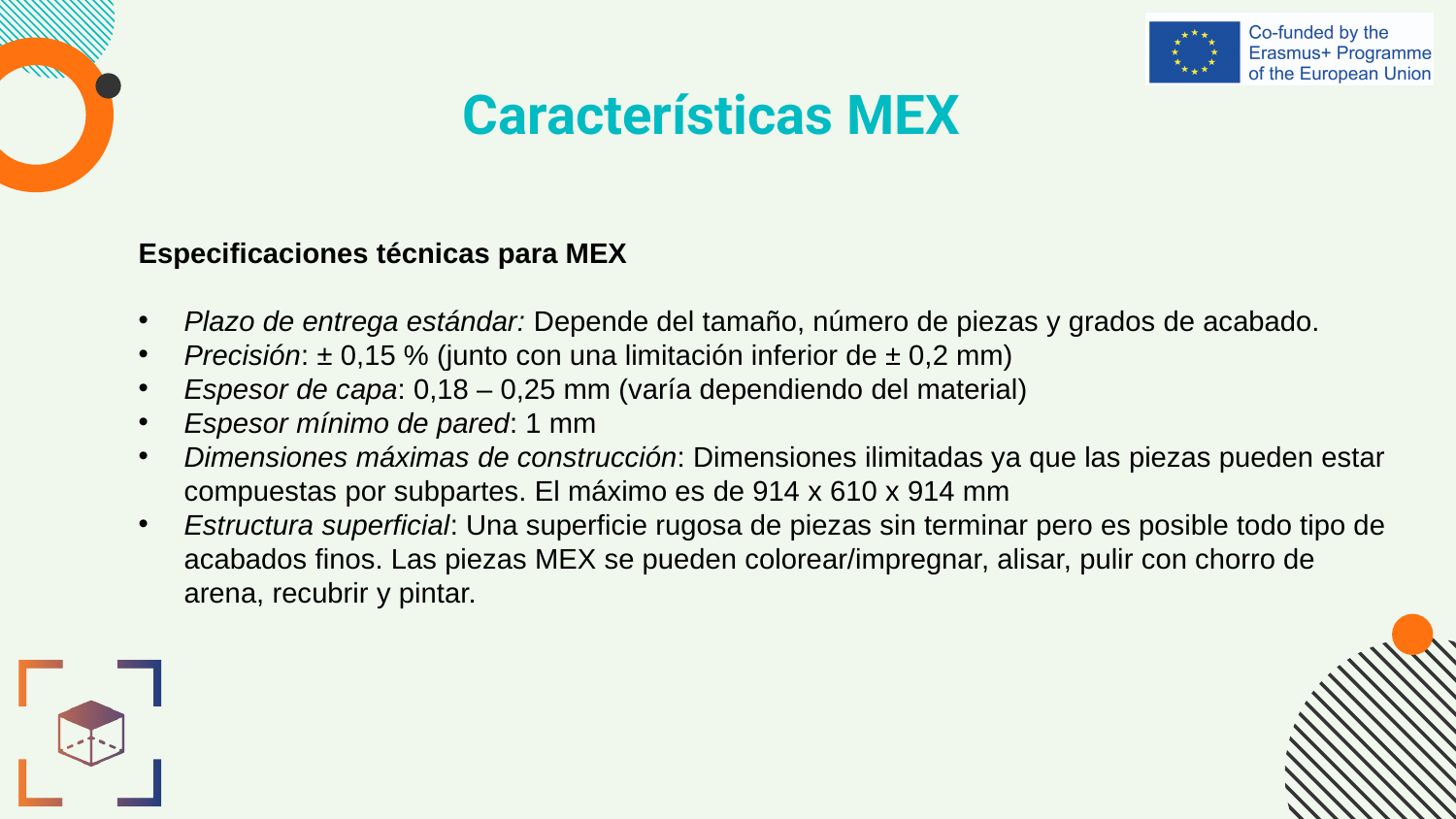

# Características MEX
Especificaciones técnicas para MEX

Plazo de entrega estándar: Depende del tamaño, número de piezas y grados de acabado.
Precisión: ± 0,15 % (junto con una limitación inferior de ± 0,2 mm)
Espesor de capa: 0,18 – 0,25 mm (varía dependiendo del material)
Espesor mínimo de pared: 1 mm
Dimensiones máximas de construcción: Dimensiones ilimitadas ya que las piezas pueden estar compuestas por subpartes. El máximo es de 914 x 610 x 914 mm
Estructura superficial: Una superficie rugosa de piezas sin terminar pero es posible todo tipo de acabados finos. Las piezas MEX se pueden colorear/impregnar, alisar, pulir con chorro de arena, recubrir y pintar.